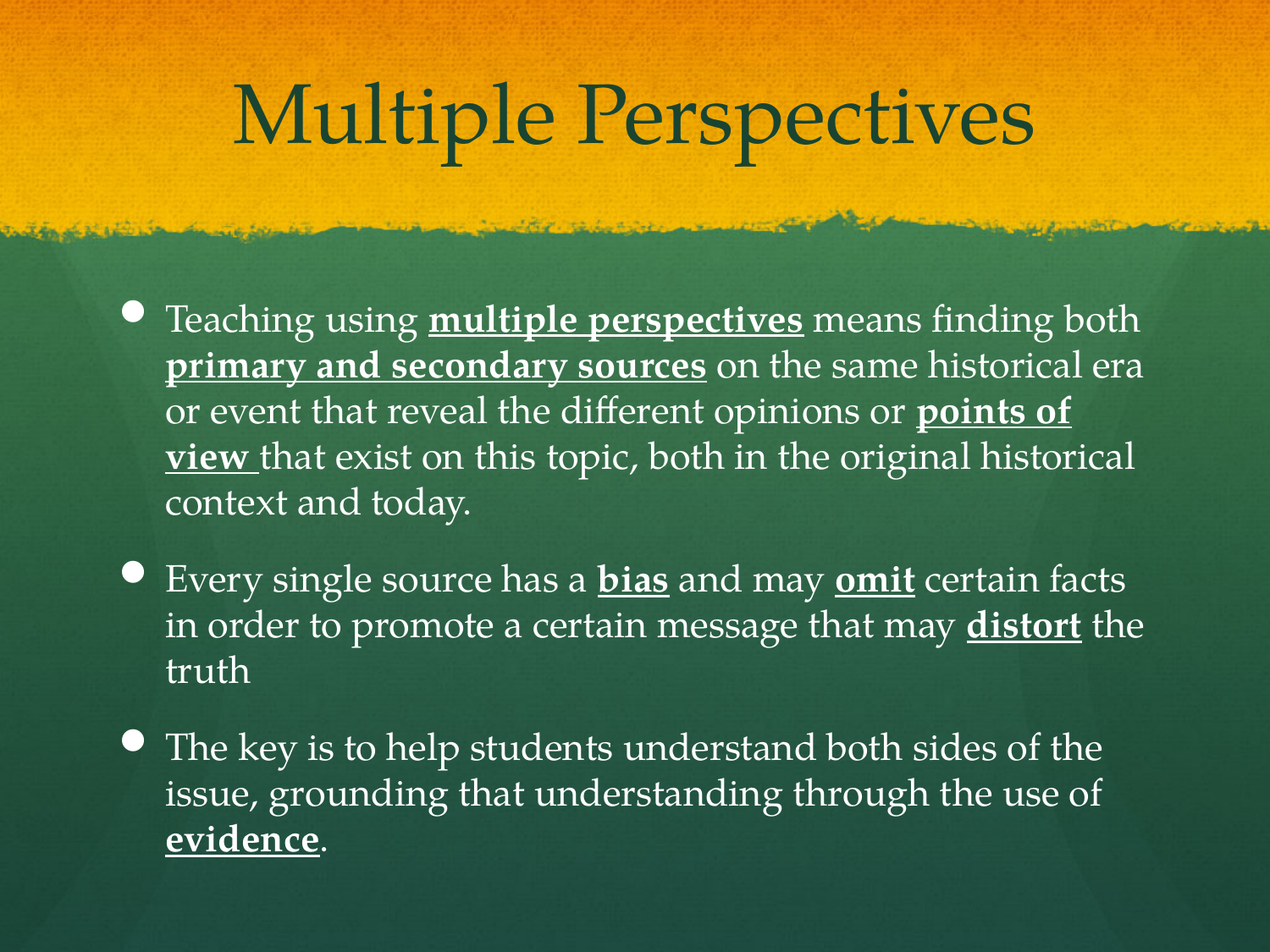

# Multiple Perspectives
Teaching using multiple perspectives means finding both primary and secondary sources on the same historical era or event that reveal the different opinions or points of view that exist on this topic, both in the original historical context and today.
Every single source has a bias and may omit certain facts in order to promote a certain message that may distort the truth
The key is to help students understand both sides of the issue, grounding that understanding through the use of evidence.